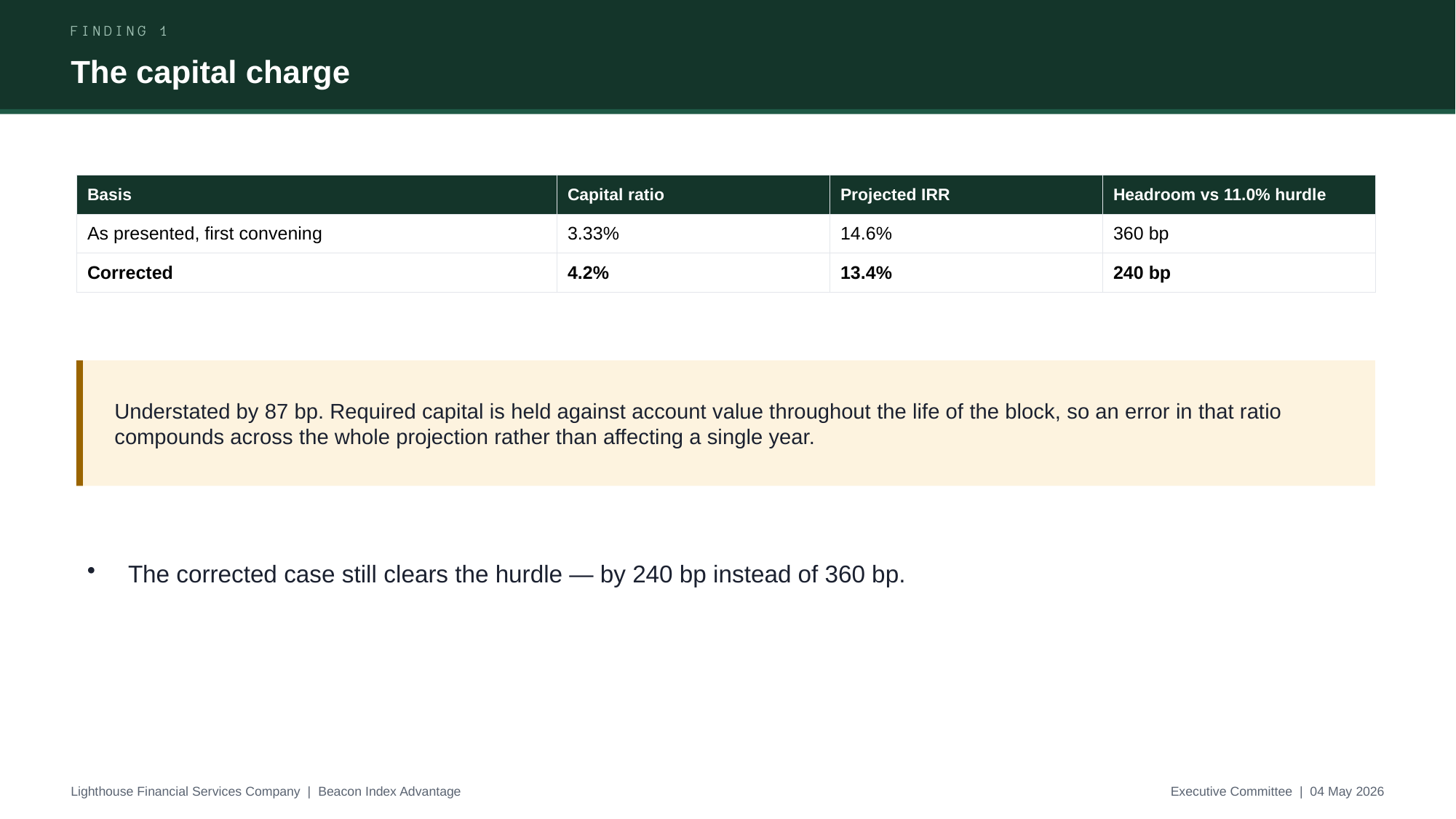

FINDING 1
The capital charge

| Basis | Capital ratio | Projected IRR | Headroom vs 11.0% hurdle |
| --- | --- | --- | --- |
| As presented, first convening | 3.33% | 14.6% | 360 bp |
| Corrected | 4.2% | 13.4% | 240 bp |

Understated by 87 bp. Required capital is held against account value throughout the life of the block, so an error in that ratio compounds across the whole projection rather than affecting a single year.
The corrected case still clears the hurdle — by 240 bp instead of 360 bp.
Lighthouse Financial Services Company  |  Beacon Index Advantage
Executive Committee  |  04 May 2026